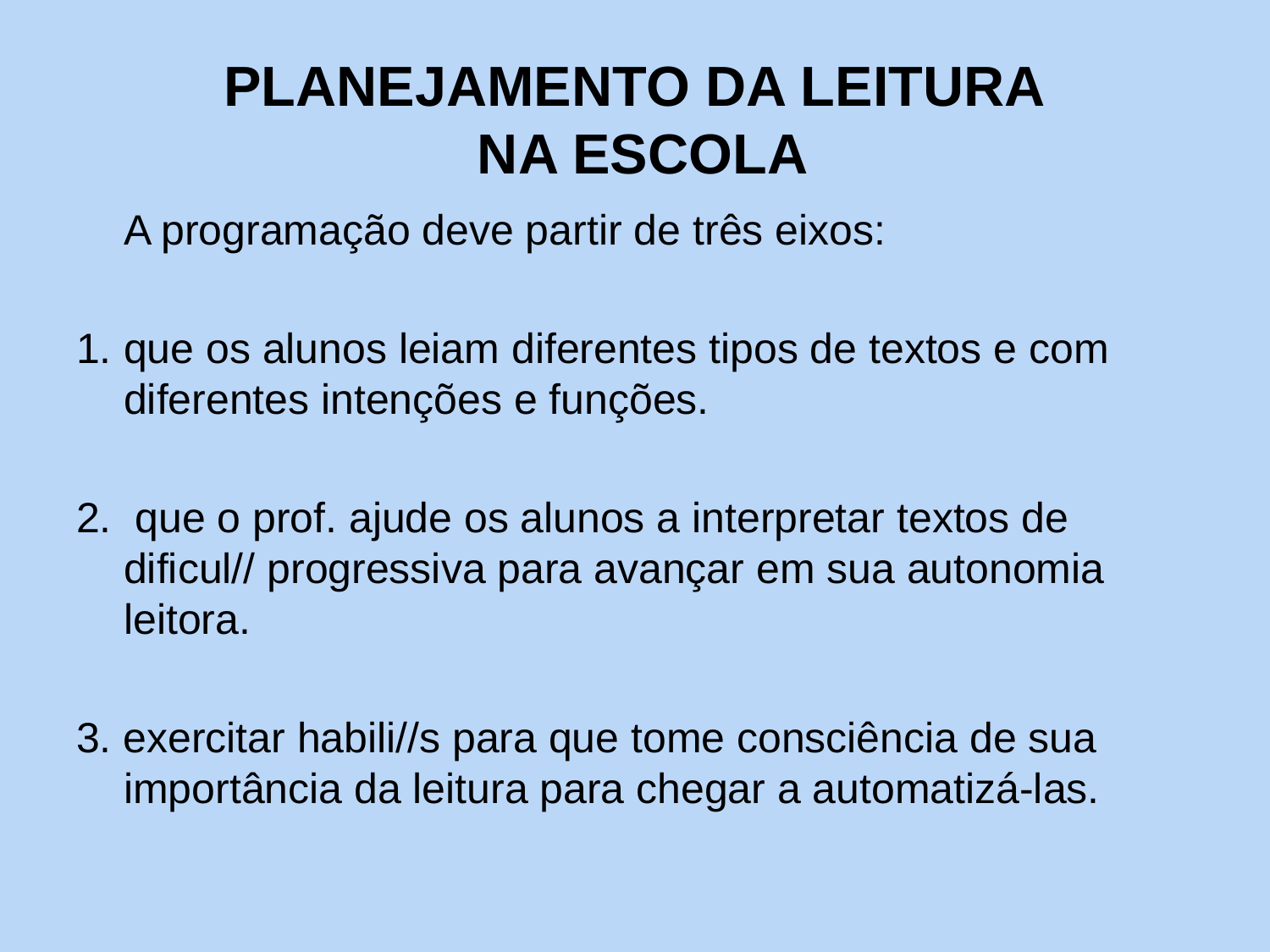

# PLANEJAMENTO DA LEITURA NA ESCOLA
    A programação deve partir de três eixos:

que os alunos leiam diferentes tipos de textos e com diferentes intenções e funções.

2.  que o prof. ajude os alunos a interpretar textos de dificul// progressiva para avançar em sua autonomia leitora.

3. exercitar habili//s para que tome consciência de sua importância da leitura para chegar a automatizá-las.